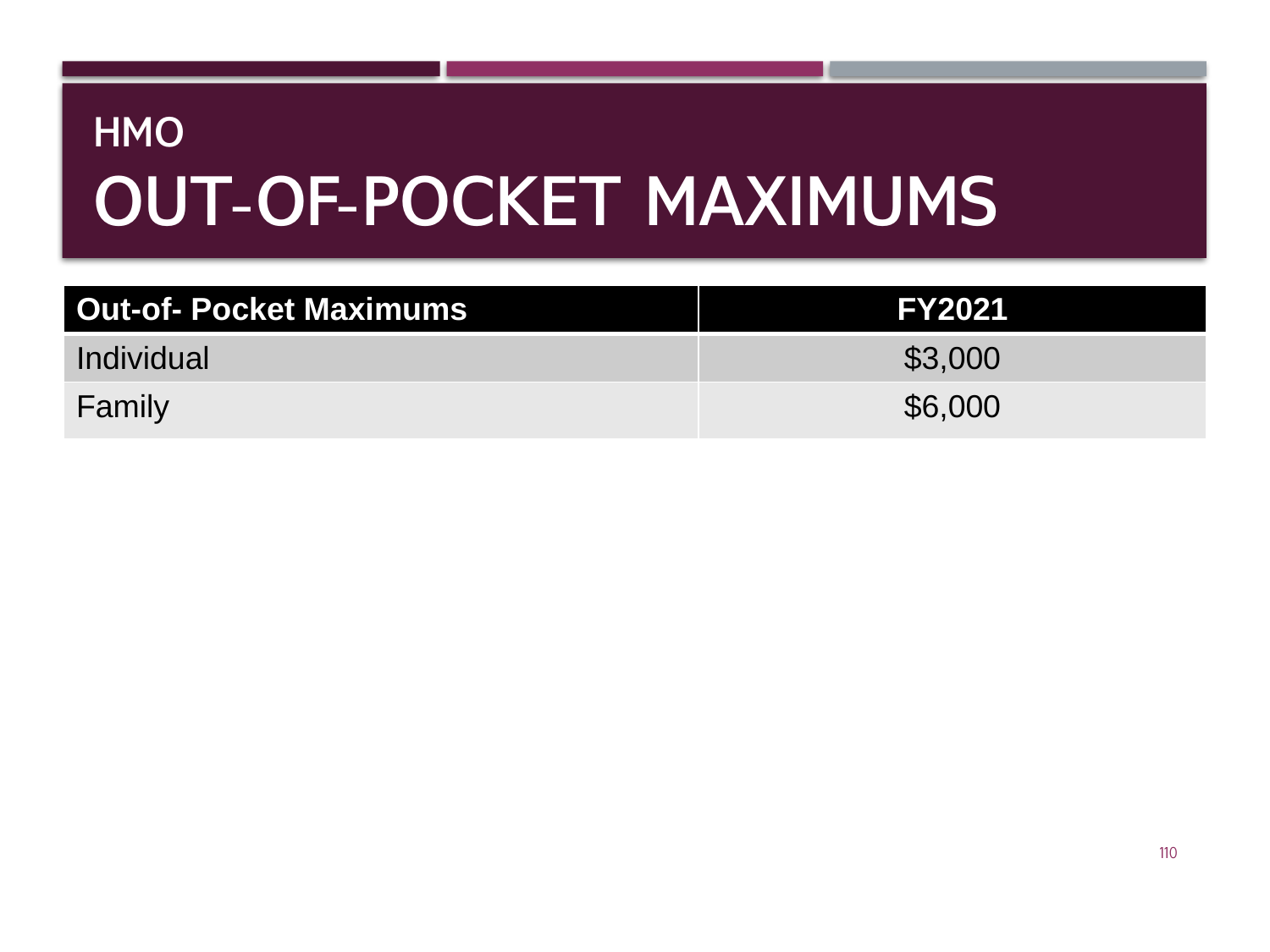

# HMO Out-of-Pocket Maximums
| Out-of- Pocket Maximums | FY2021 |
| --- | --- |
| Individual | $3,000 |
| Family | $6,000 |
110